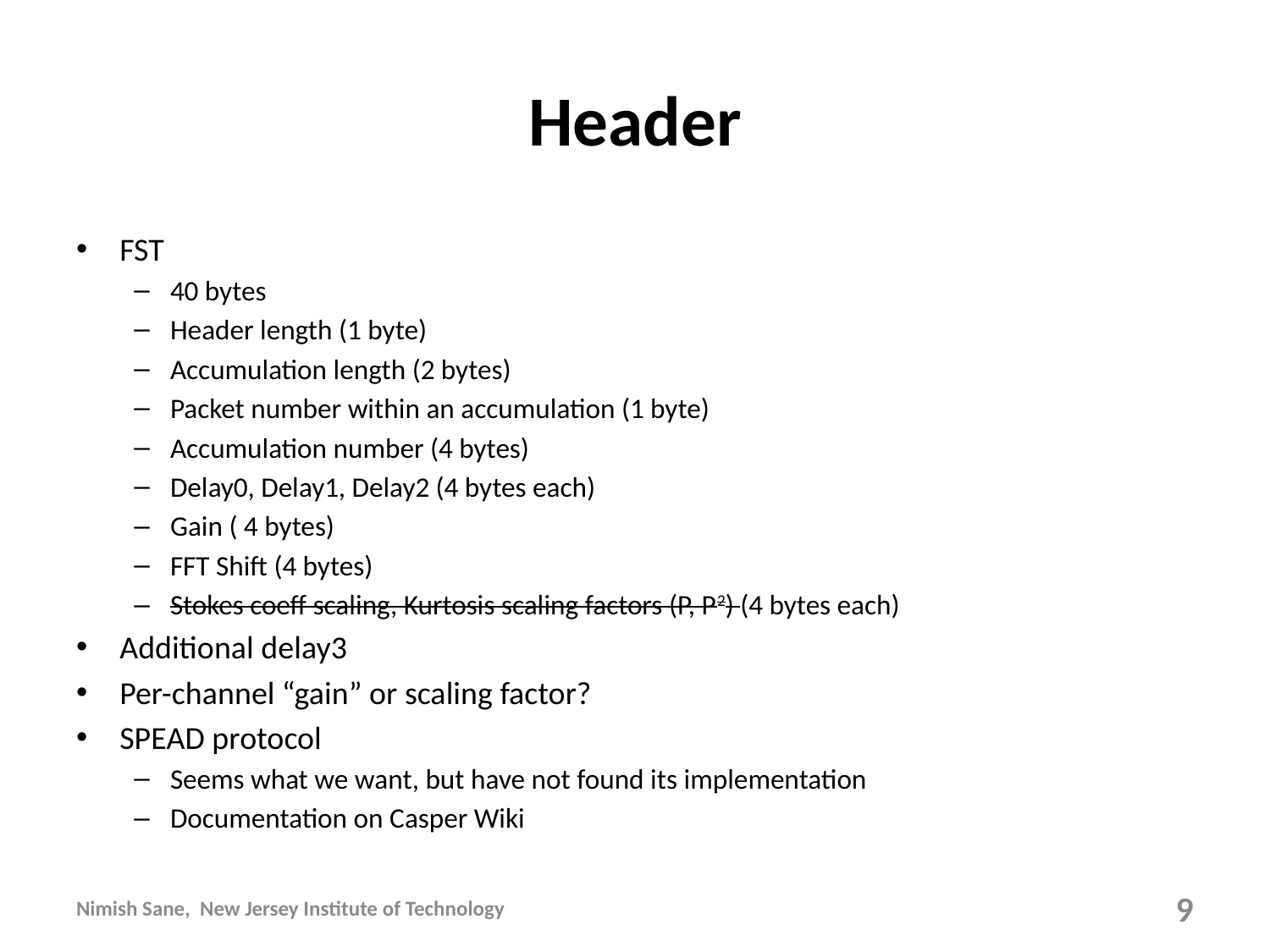

# Header
FST
40 bytes
Header length (1 byte)
Accumulation length (2 bytes)
Packet number within an accumulation (1 byte)
Accumulation number (4 bytes)
Delay0, Delay1, Delay2 (4 bytes each)
Gain ( 4 bytes)
FFT Shift (4 bytes)
Stokes coeff scaling, Kurtosis scaling factors (P, P2) (4 bytes each)
Additional delay3
Per-channel “gain” or scaling factor?
SPEAD protocol
Seems what we want, but have not found its implementation
Documentation on Casper Wiki

Nimish Sane,  New Jersey Institute of Technology
9